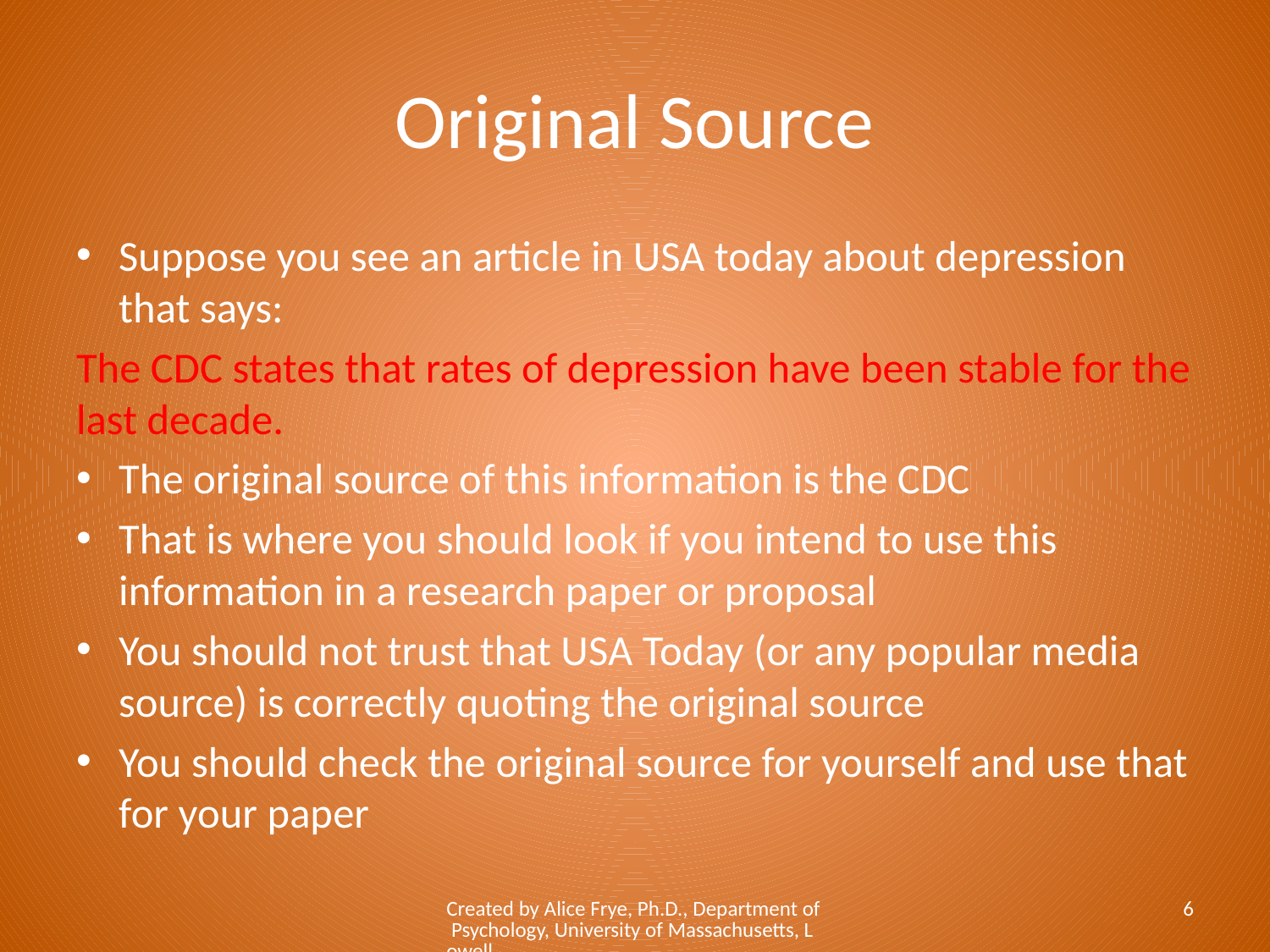

# Original Source
Suppose you see an article in USA today about depression that says:
The CDC states that rates of depression have been stable for the last decade.
The original source of this information is the CDC
That is where you should look if you intend to use this information in a research paper or proposal
You should not trust that USA Today (or any popular media source) is correctly quoting the original source
You should check the original source for yourself and use that for your paper
Created by Alice Frye, Ph.D., Department of Psychology, University of Massachusetts, Lowell
6